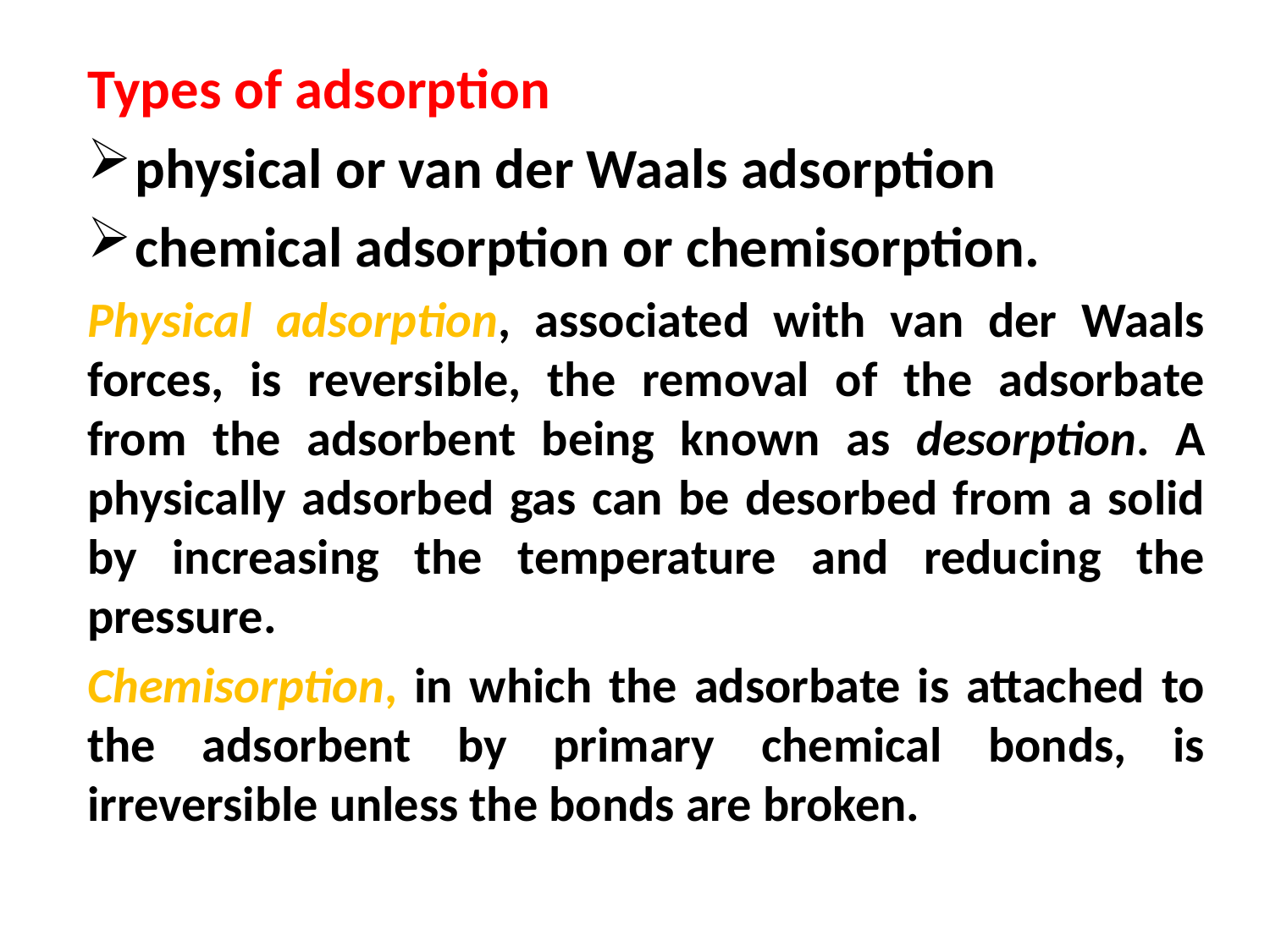

#
Types of adsorption
physical or van der Waals adsorption
chemical adsorption or chemisorption.
Physical adsorption, associated with van der Waals forces, is reversible, the removal of the adsorbate from the adsorbent being known as desorption. A physically adsorbed gas can be desorbed from a solid by increasing the temperature and reducing the pressure.
Chemisorption, in which the adsorbate is attached to the adsorbent by primary chemical bonds, is irreversible unless the bonds are broken.